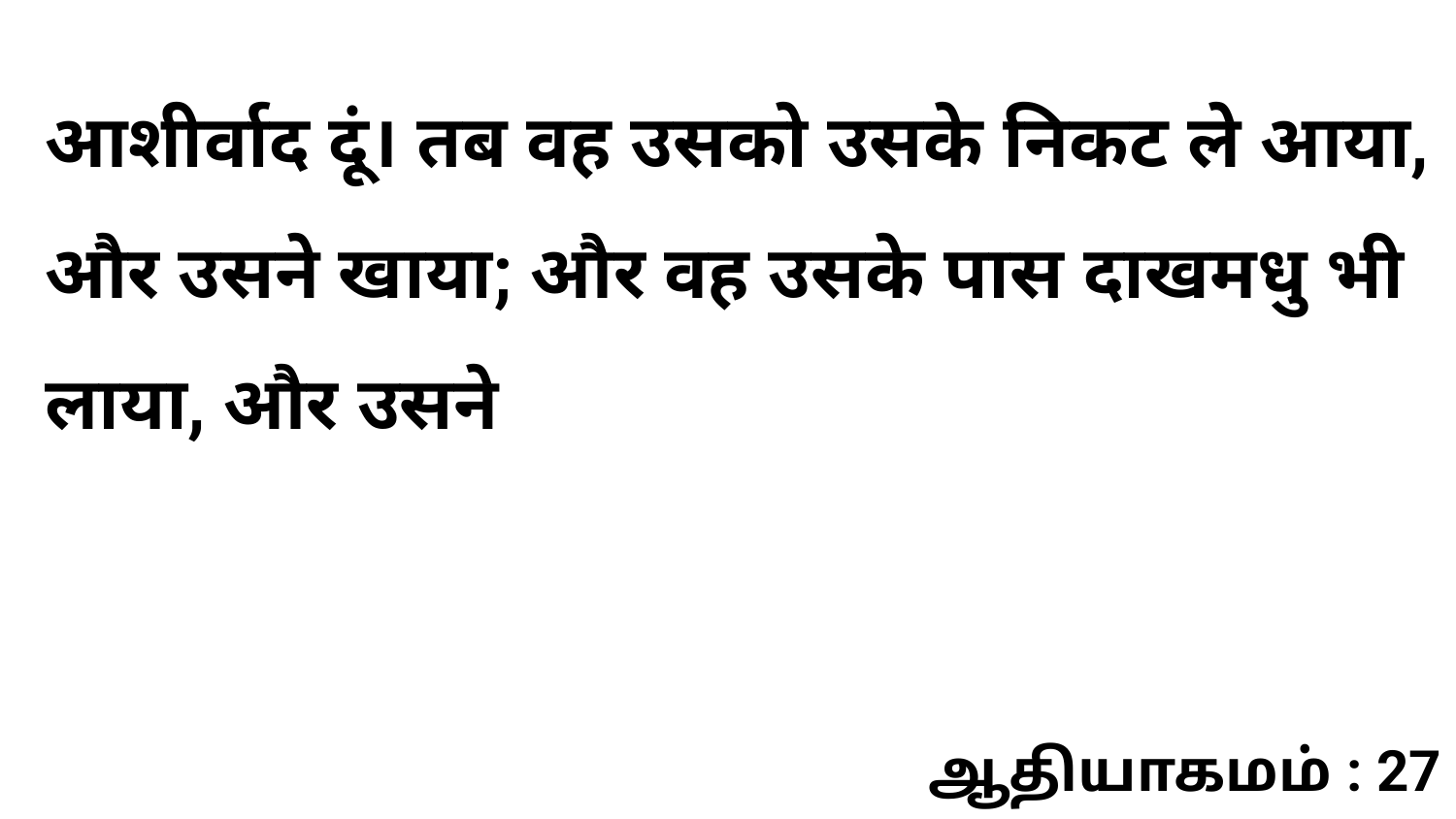

आशीर्वाद दूं। तब वह उसको उसके निकट ले आया, और उसने खाया; और वह उसके पास दाखमधु भी लाया, और उसने
ஆதியாகமம் : 27